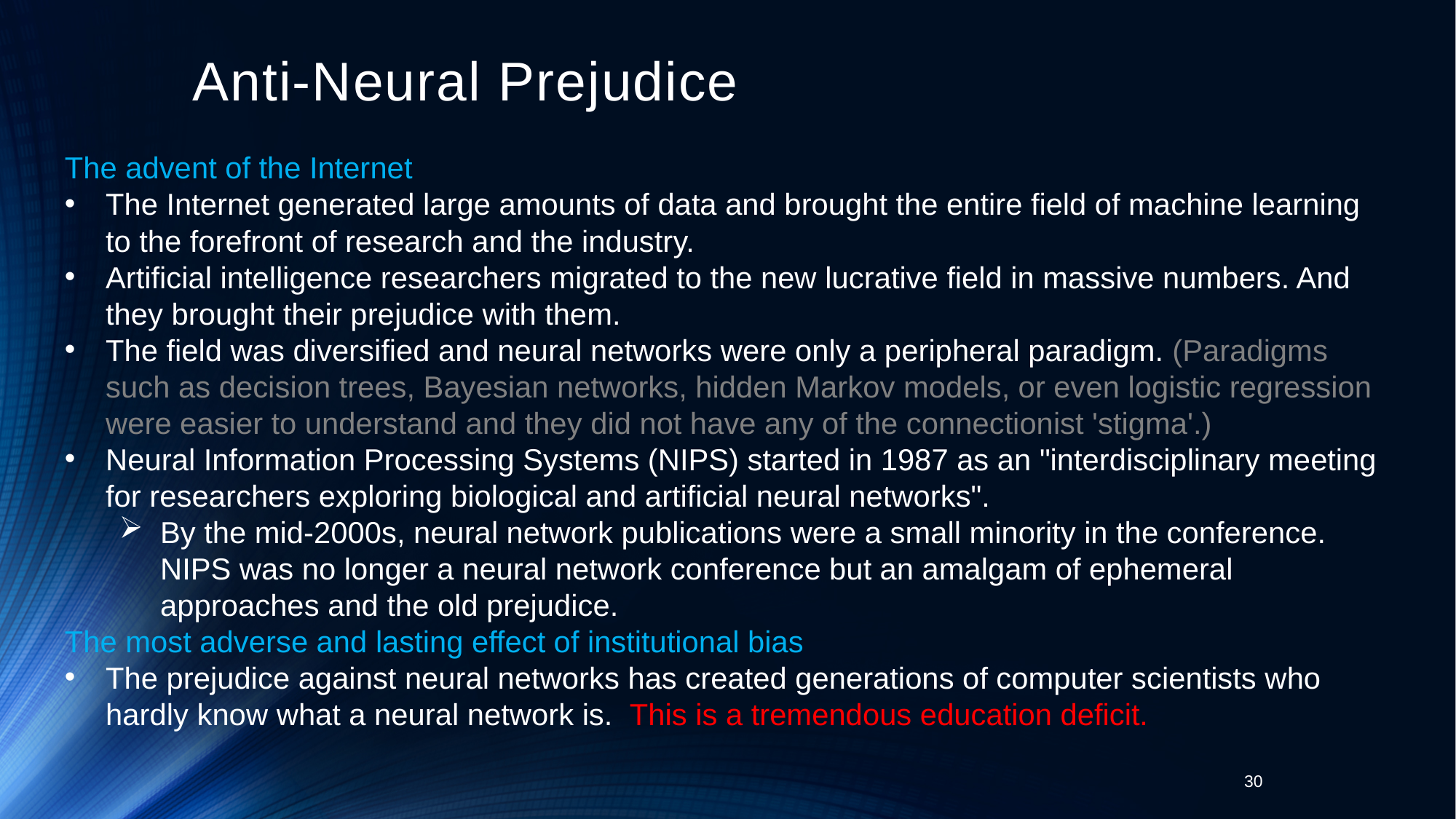

# Anti-Neural Prejudice
The advent of the Internet
The Internet generated large amounts of data and brought the entire field of machine learning to the forefront of research and the industry.
Artificial intelligence researchers migrated to the new lucrative field in massive numbers. And they brought their prejudice with them.
The field was diversified and neural networks were only a peripheral paradigm. (Paradigms such as decision trees, Bayesian networks, hidden Markov models, or even logistic regression were easier to understand and they did not have any of the connectionist 'stigma'.)
Neural Information Processing Systems (NIPS) started in 1987 as an "interdisciplinary meeting for researchers exploring biological and artificial neural networks".
By the mid-2000s, neural network publications were a small minority in the conference. NIPS was no longer a neural network conference but an amalgam of ephemeral approaches and the old prejudice.
The most adverse and lasting effect of institutional bias
The prejudice against neural networks has created generations of computer scientists who hardly know what a neural network is.  This is a tremendous education deficit.
30